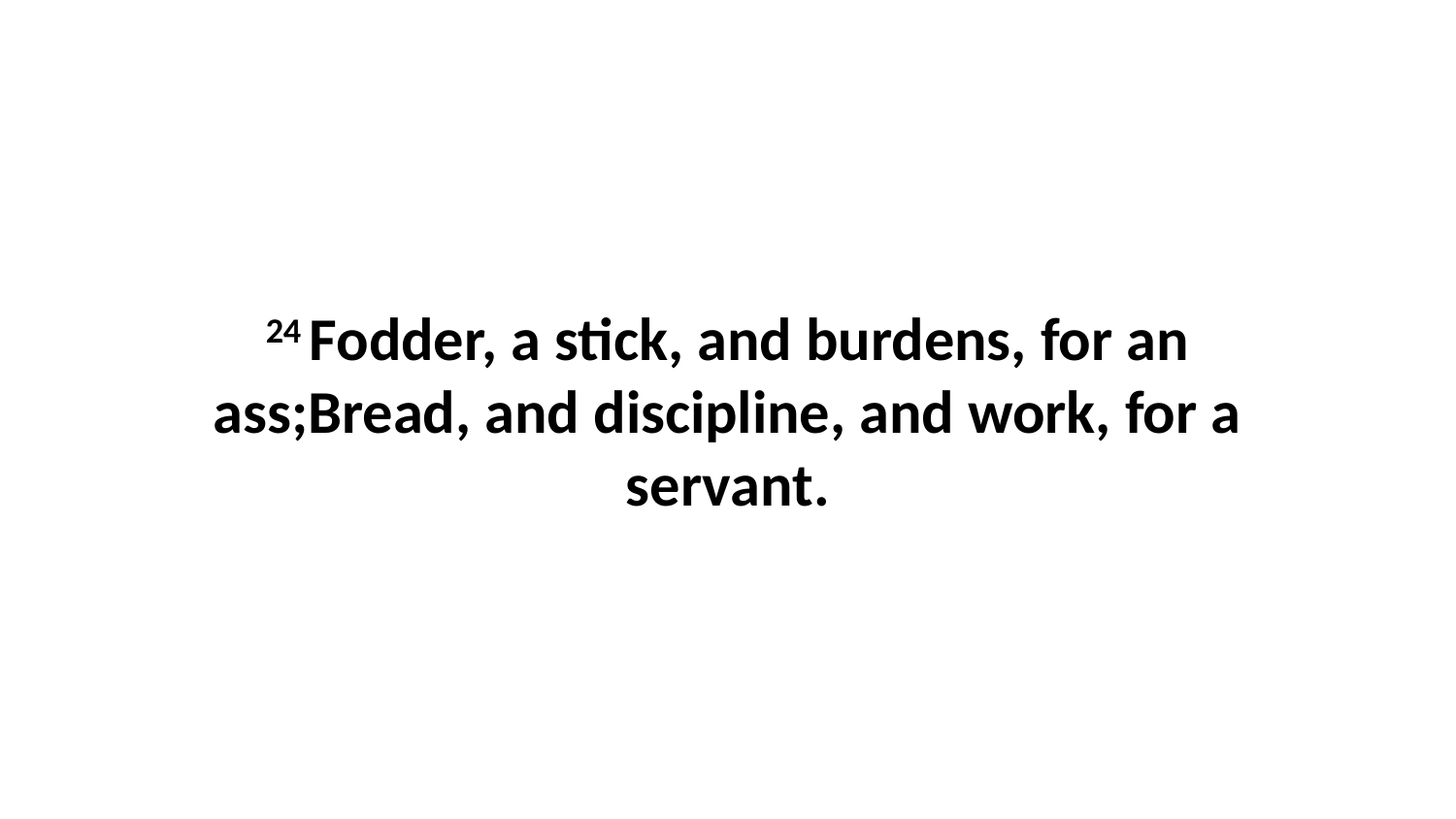

24 Fodder, a stick, and burdens, for an ass;Bread, and discipline, and work, for a servant.